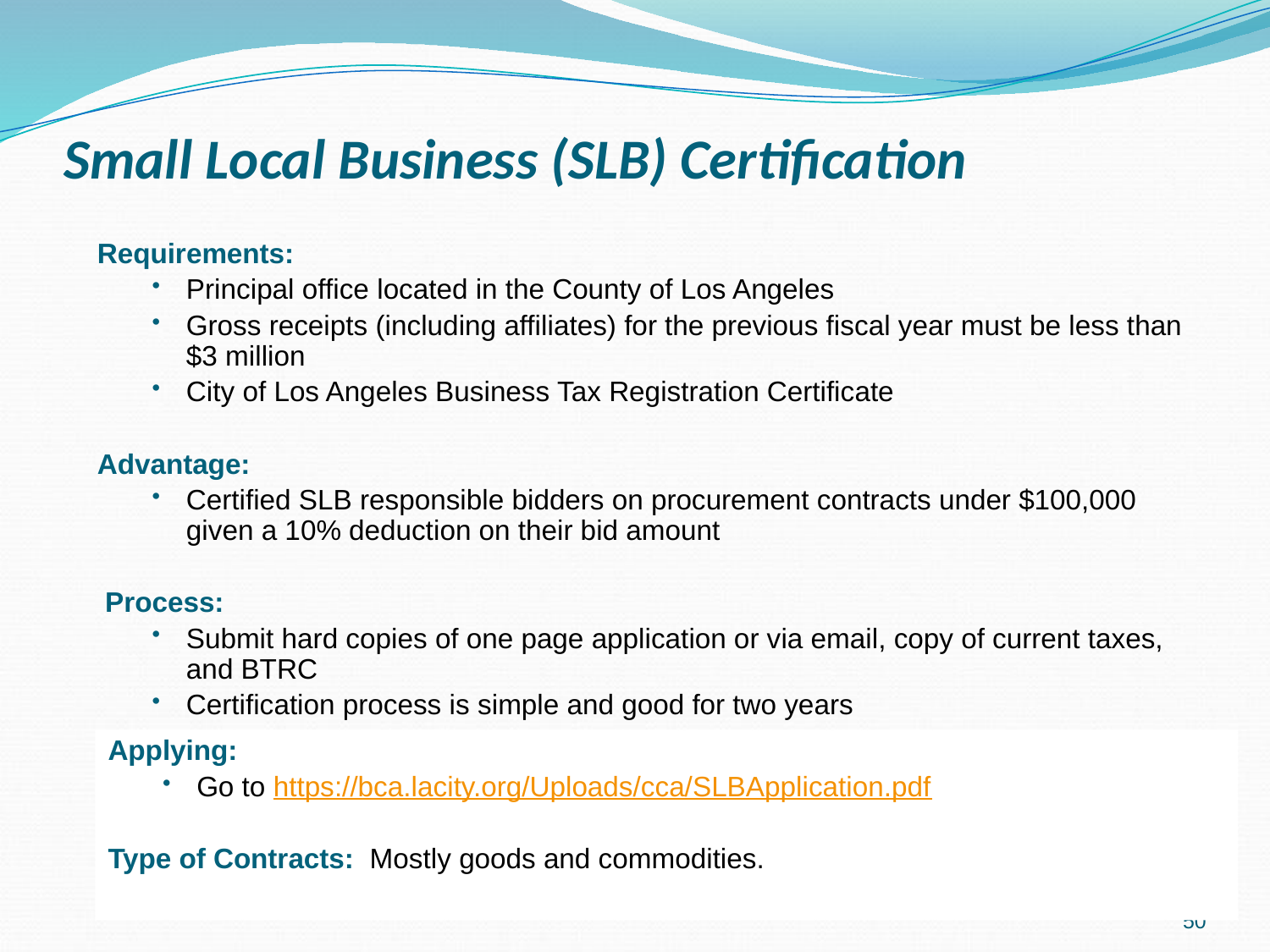

Small Local Business (SLB) Certification
Requirements:
Principal office located in the County of Los Angeles
Gross receipts (including affiliates) for the previous fiscal year must be less than $3 million
City of Los Angeles Business Tax Registration Certificate

Advantage:
Certified SLB responsible bidders on procurement contracts under $100,000 given a 10% deduction on their bid amount

 Process:
Submit hard copies of one page application or via email, copy of current taxes, and BTRC
Certification process is simple and good for two years

Applying:
Go to https://bca.lacity.org/Uploads/cca/SLBApplication.pdf

Type of Contracts:  Mostly goods and commodities.

50